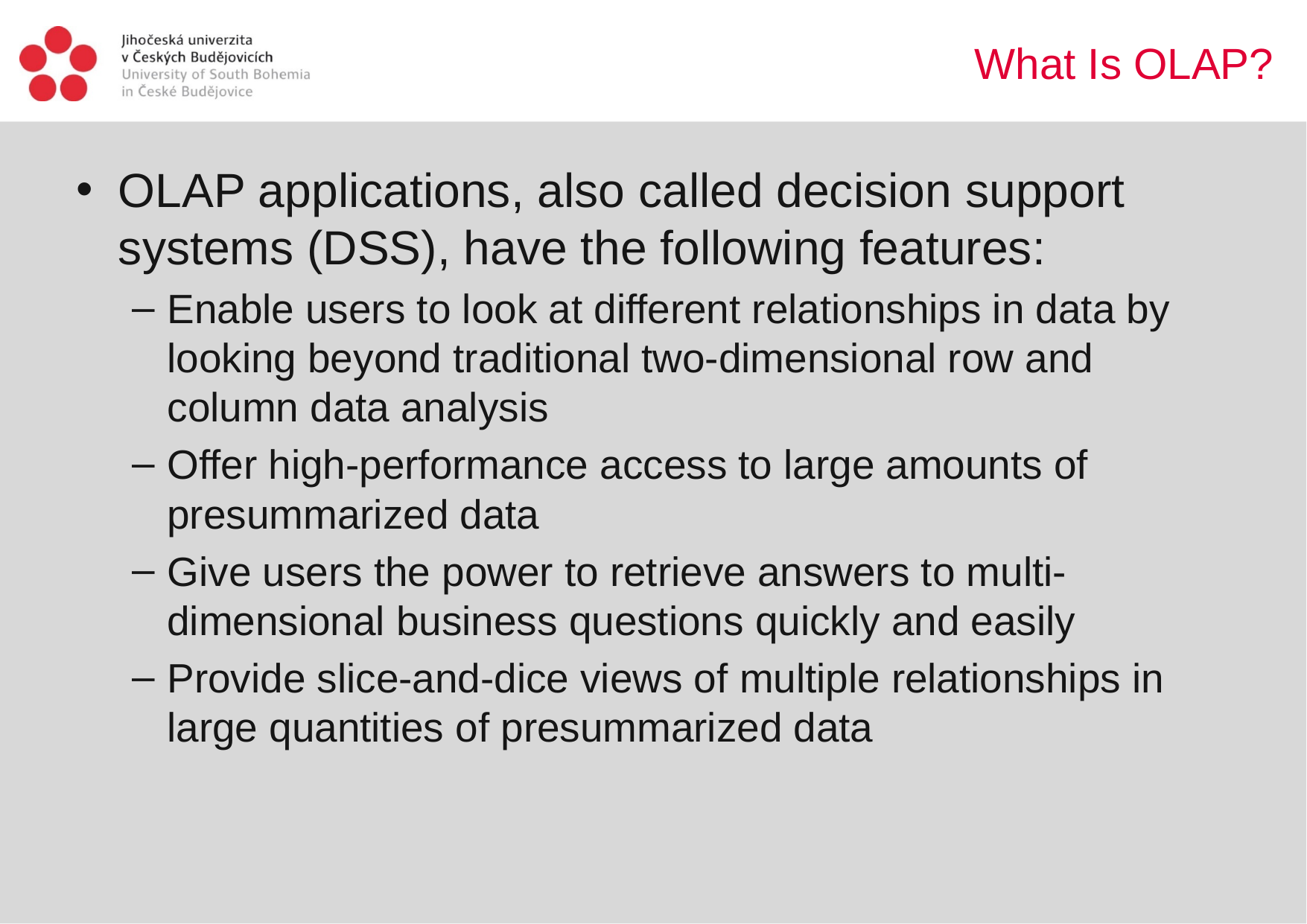

What Is OLAP?
OLAP applications, also called decision support systems (DSS), have the following features:
Enable users to look at different relationships in data by looking beyond traditional two-dimensional row and column data analysis
Offer high-performance access to large amounts of presummarized data
Give users the power to retrieve answers to multi-dimensional business questions quickly and easily
Provide slice-and-dice views of multiple relationships in large quantities of presummarized data